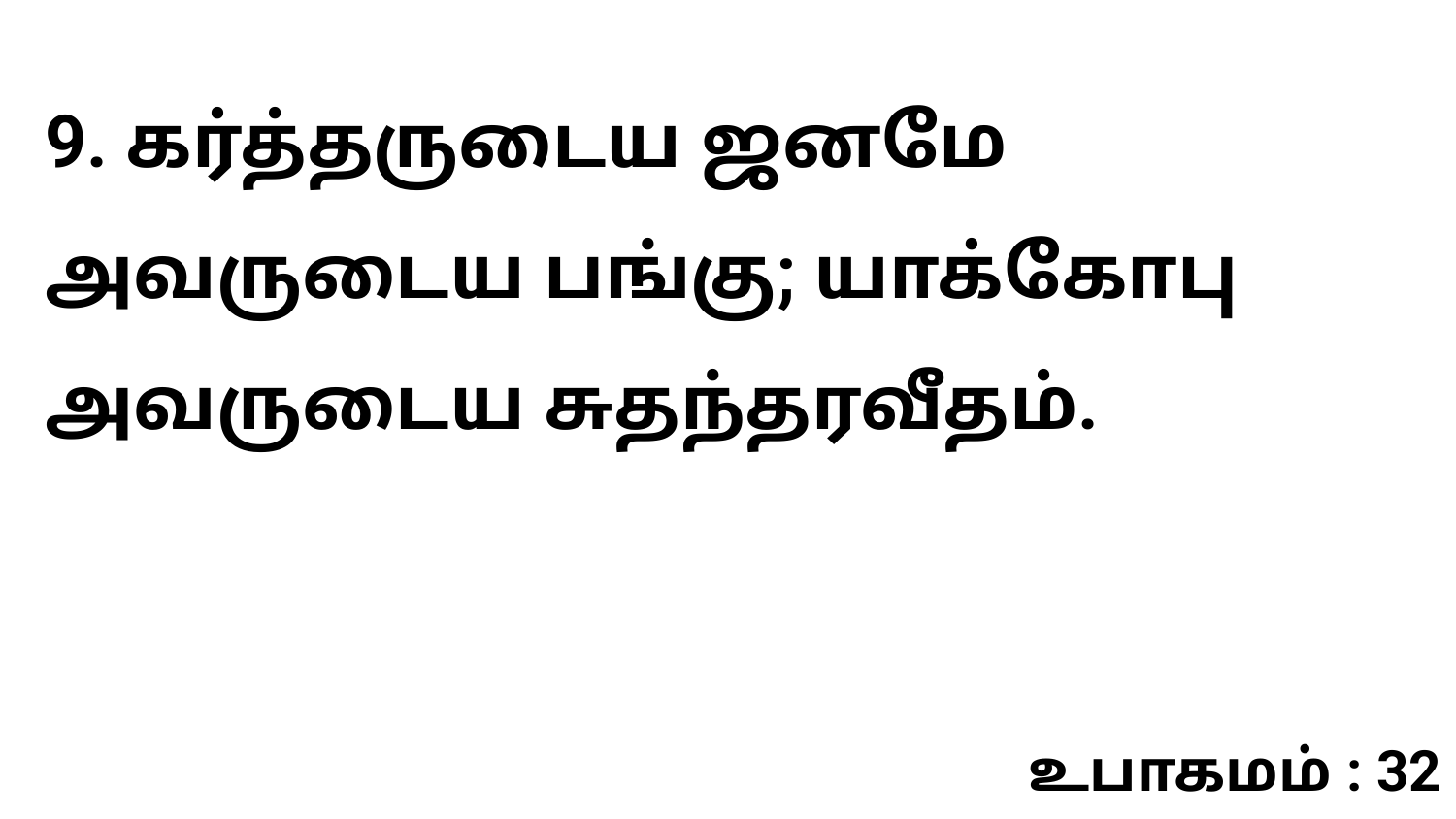

9. கர்த்தருடைய ஜனமே அவருடைய பங்கு; யாக்கோபு அவருடைய சுதந்தரவீதம்.
உபாகமம் : 32